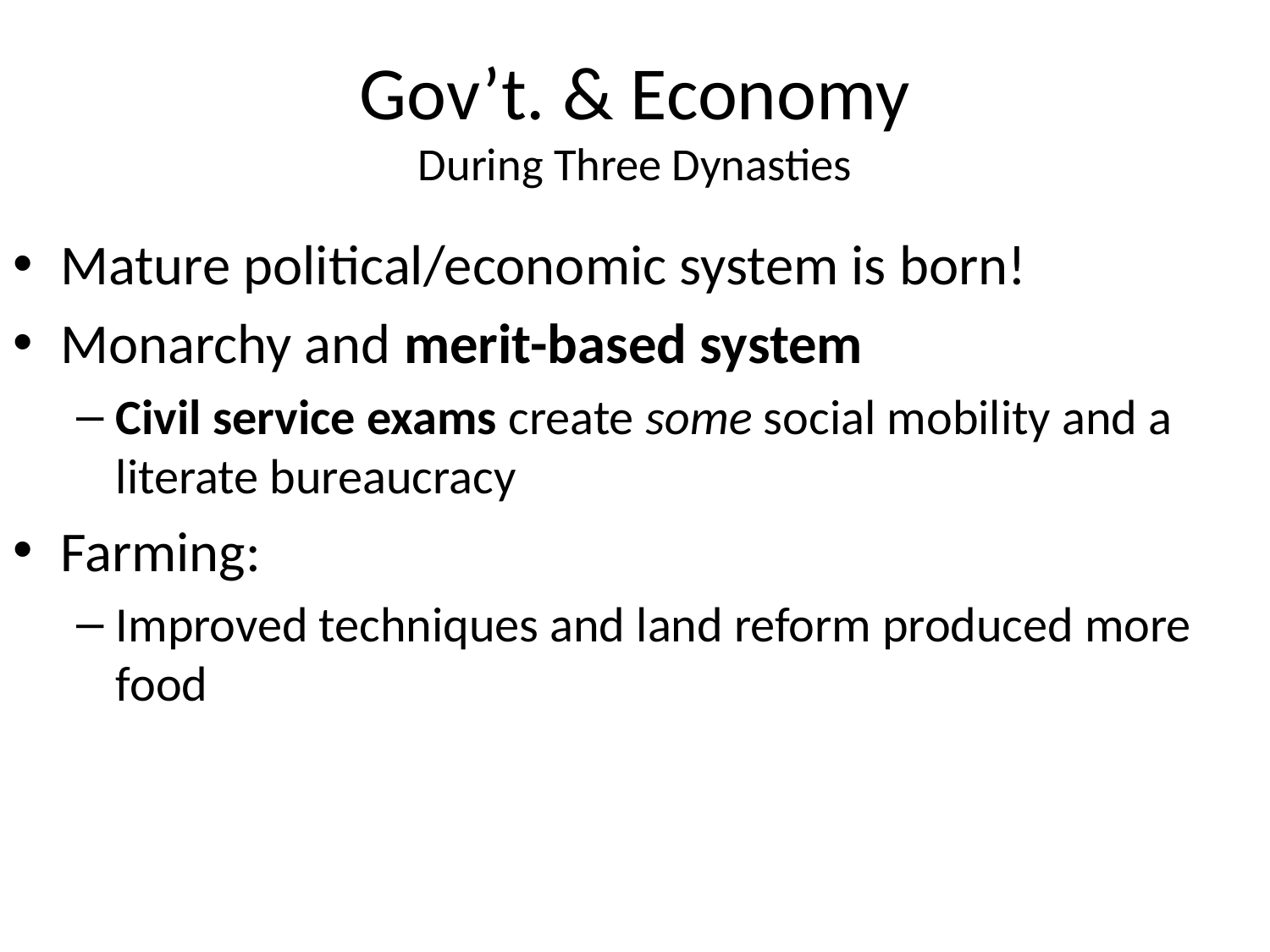

# Gov’t. & Economy During Three Dynasties
Mature political/economic system is born!
Monarchy and merit-based system
Civil service exams create some social mobility and a literate bureaucracy
Farming:
Improved techniques and land reform produced more food